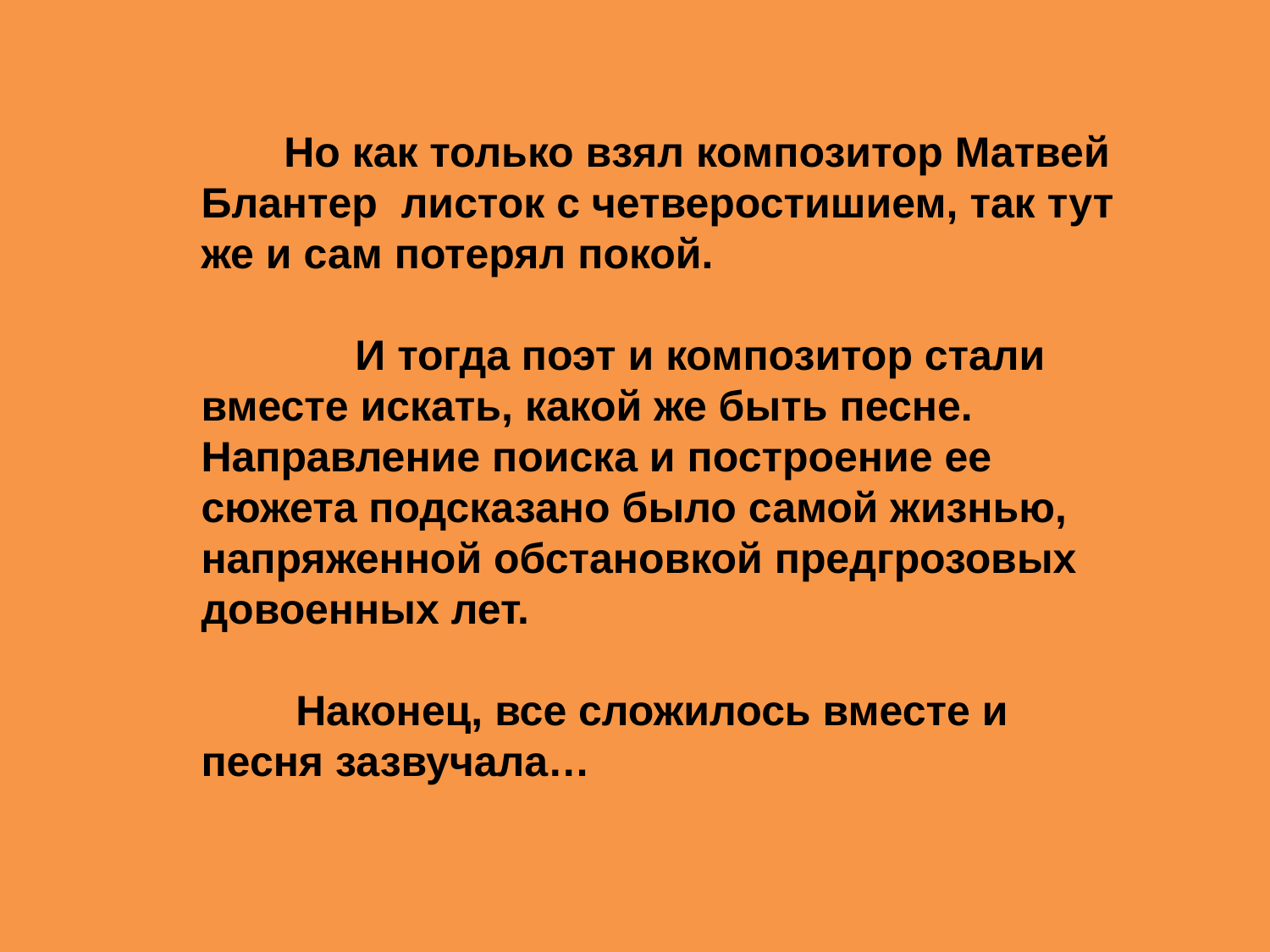

Но как только взял композитор Матвей Блантер  листок с четверостишием, так тут же и сам потерял покой.

             И тогда поэт и композитор стали вместе искать, какой же быть песне. Направление поиска и построение ее сюжета подсказано было самой жизнью, напряженной обстановкой предгрозовых довоенных лет.

        Наконец, все сложилось вместе и песня зазвучала…